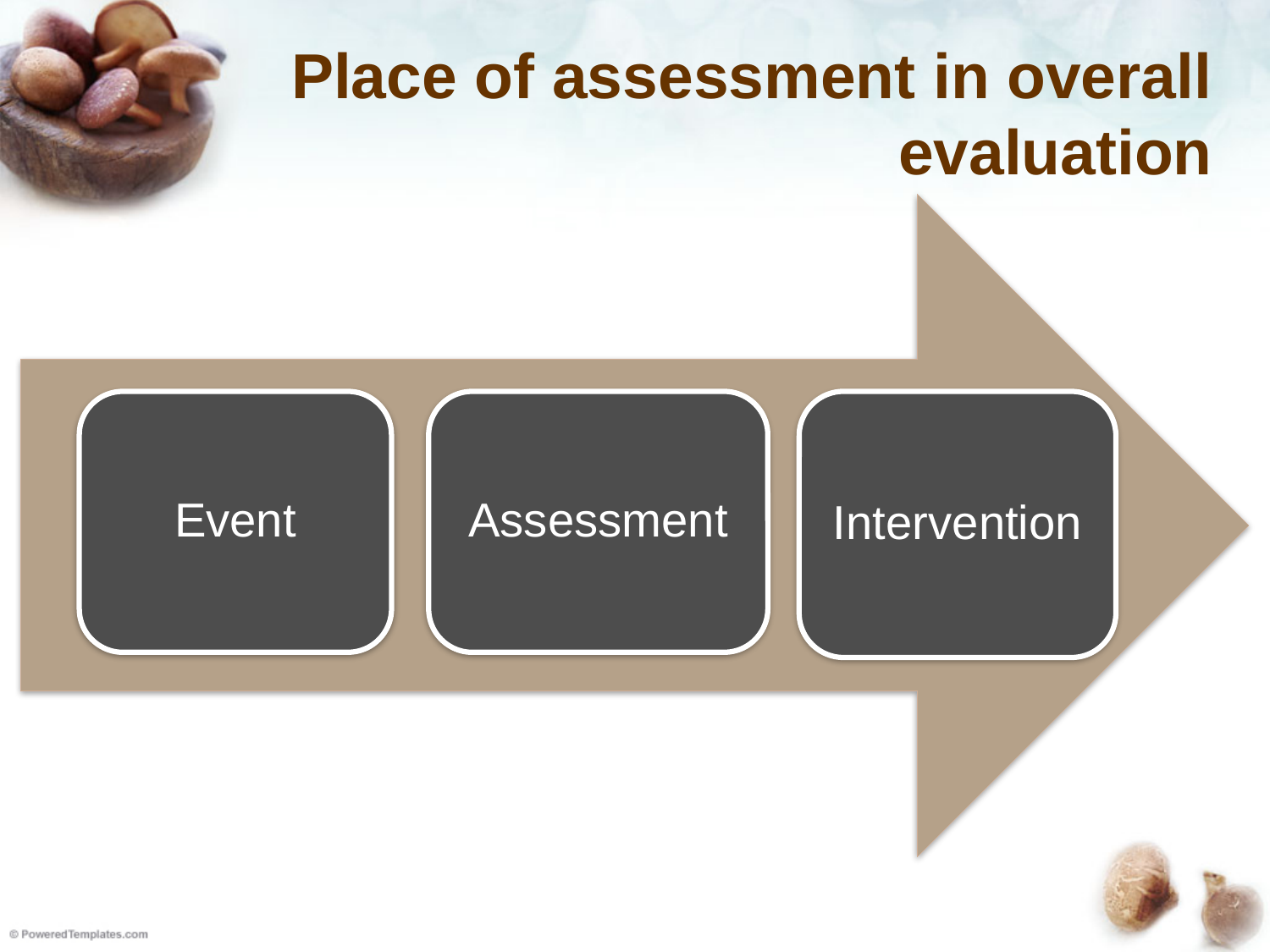

# Place of assessment in overall evaluation
Event
Assessment
Intervention